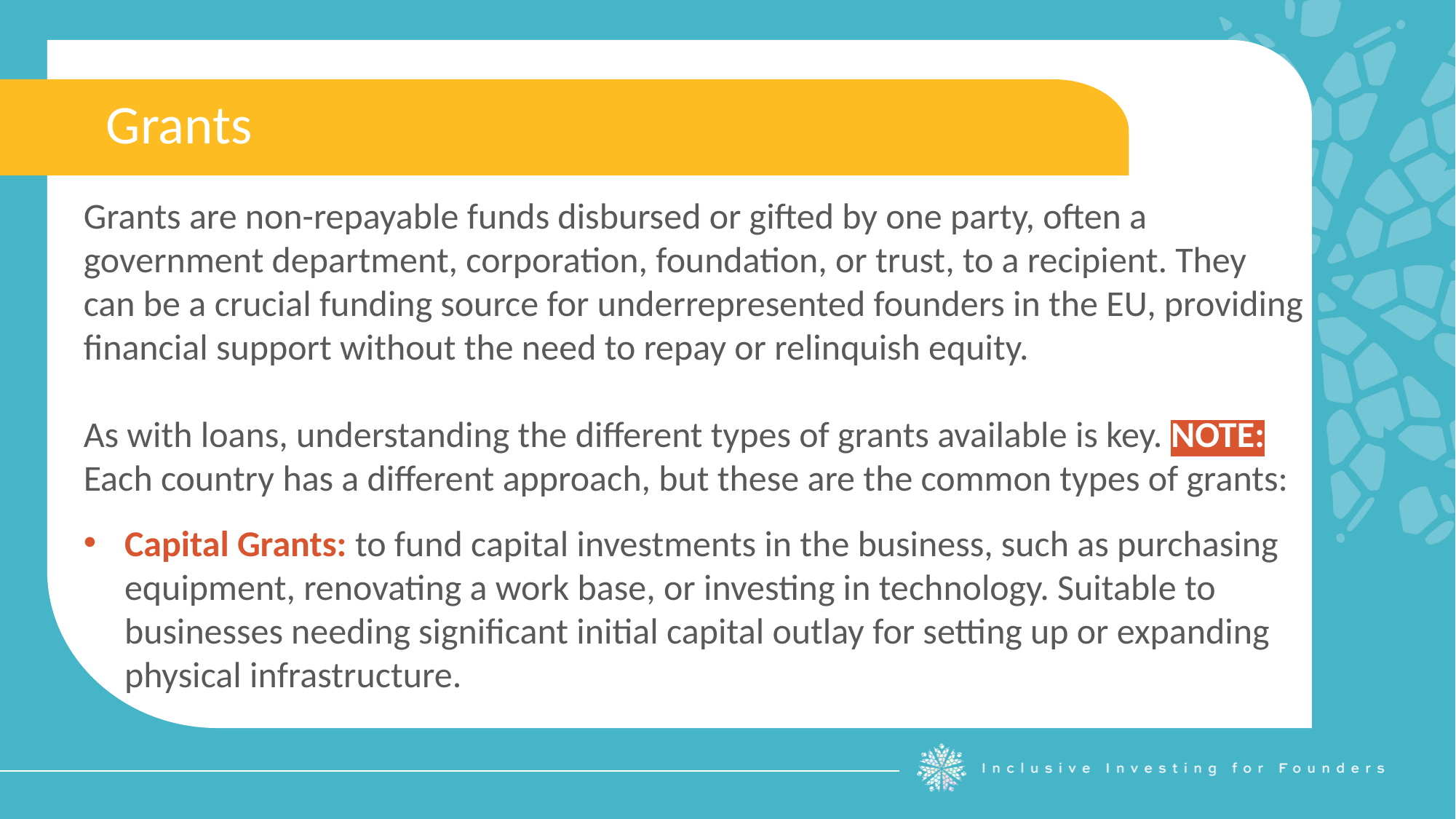

Grants
Grants are non-repayable funds disbursed or gifted by one party, often a government department, corporation, foundation, or trust, to a recipient. They can be a crucial funding source for underrepresented founders in the EU, providing financial support without the need to repay or relinquish equity.

As with loans, understanding the different types of grants available is key. NOTE:
Each country has a different approach, but these are the common types of grants:

Capital Grants: to fund capital investments in the business, such as purchasing equipment, renovating a work base, or investing in technology. Suitable to businesses needing significant initial capital outlay for setting up or expanding physical infrastructure.